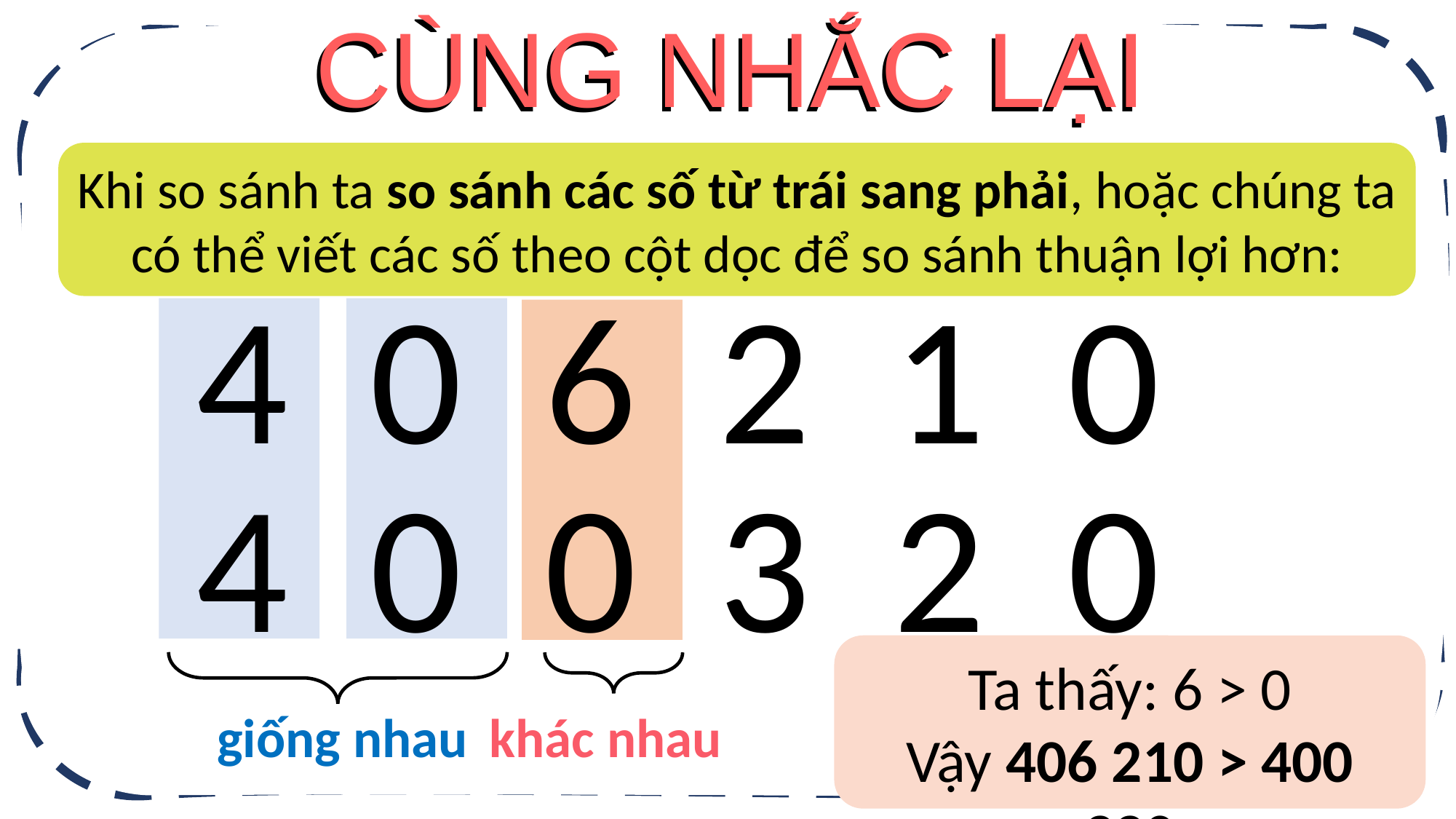

CÙNG NHẮC LẠI
CÙNG NHẮC LẠI

Khi so sánh ta so sánh các số từ trái sang phải, hoặc chúng ta có thể viết các số theo cột dọc để so sánh thuận lợi hơn:
4  0  6  2  1  0
4  0  0  3  2  0

Ta thấy: 6 > 0
Vậy 406 210 > 400 320

giống nhau

khác nhau